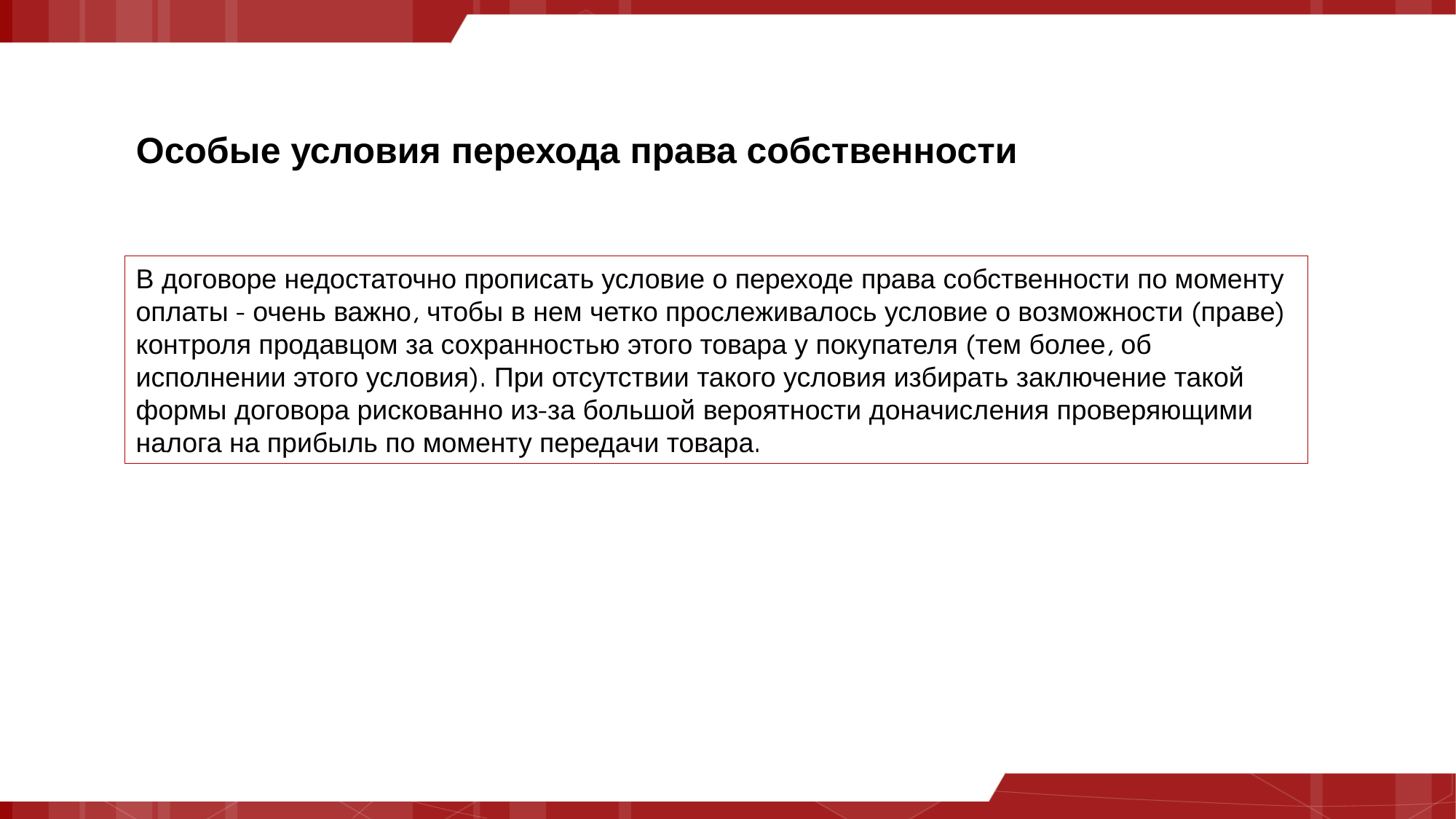

# Особые условия перехода права собственности
В договоре недостаточно прописать условие о переходе права собственности по моменту оплаты - очень важно, чтобы в нем четко прослеживалось условие о возможности (праве) контроля продавцом за сохранностью этого товара у покупателя (тем более, об исполнении этого условия). При отсутствии такого условия избирать заключение такой формы договора рискованно из-за большой вероятности доначисления проверяющими налога на прибыль по моменту передачи товара.